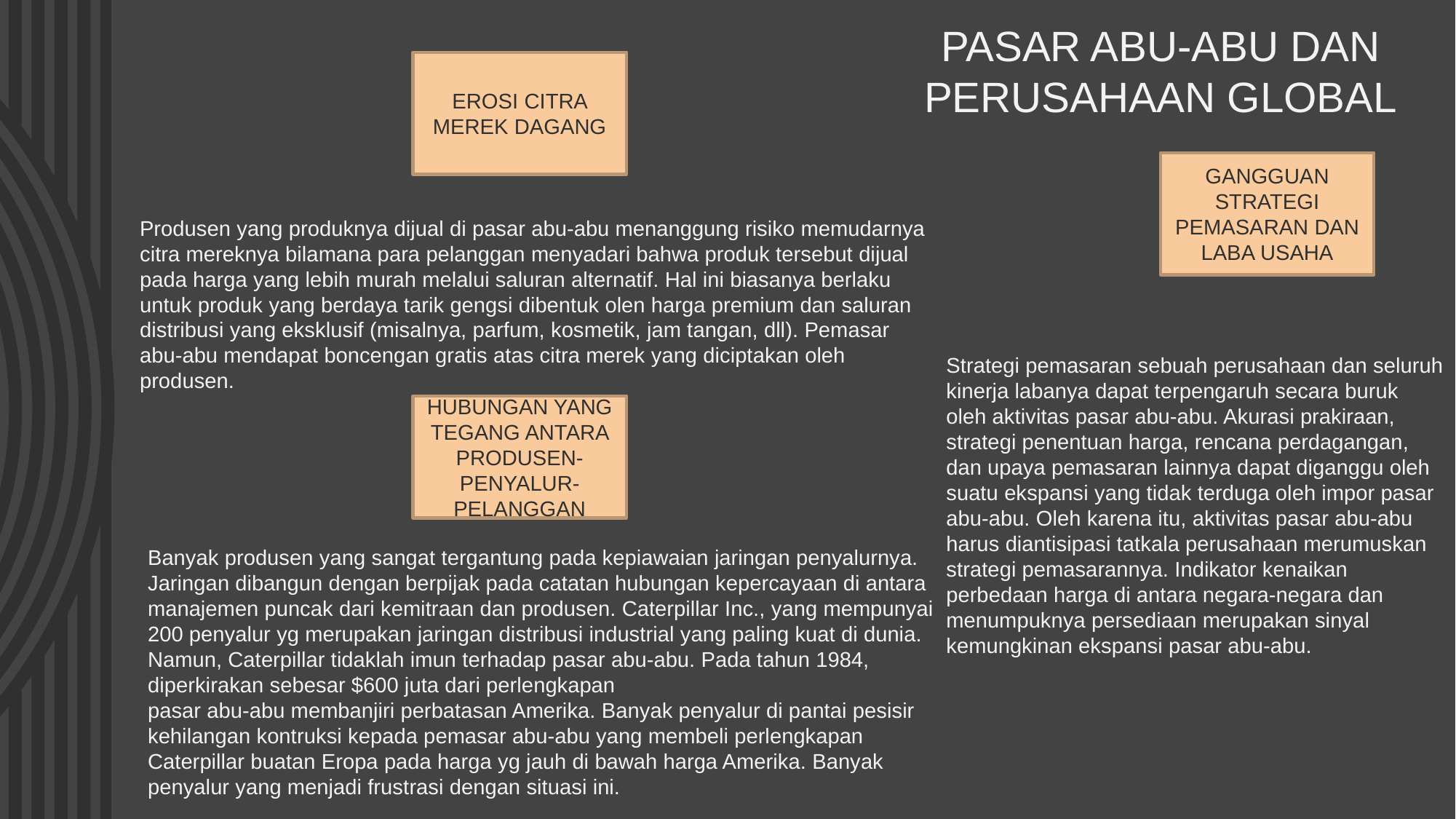

PASAR ABU-ABU DAN PERUSAHAAN GLOBAL
EROSI CITRA MEREK DAGANG
GANGGUAN STRATEGI PEMASARAN DAN LABA USAHA
Produsen yang produknya dijual di pasar abu-abu menanggung risiko memudarnya citra mereknya bilamana para pelanggan menyadari bahwa produk tersebut dijual pada harga yang lebih murah melalui saluran alternatif. Hal ini biasanya berlaku untuk produk yang berdaya tarik gengsi dibentuk olen harga premium dan saluran distribusi yang eksklusif (misalnya, parfum, kosmetik, jam tangan, dll). Pemasar abu-abu mendapat boncengan gratis atas citra merek yang diciptakan oleh produsen.
Strategi pemasaran sebuah perusahaan dan seluruh kinerja labanya dapat terpengaruh secara buruk oleh aktivitas pasar abu-abu. Akurasi prakiraan, strategi penentuan harga, rencana perdagangan, dan upaya pemasaran lainnya dapat diganggu oleh suatu ekspansi yang tidak terduga oleh impor pasar abu-abu. Oleh karena itu, aktivitas pasar abu-abu harus diantisipasi tatkala perusahaan merumuskan strategi pemasarannya. Indikator kenaikan perbedaan harga di antara negara-negara dan menumpuknya persediaan merupakan sinyal kemungkinan ekspansi pasar abu-abu.
HUBUNGAN YANG TEGANG ANTARA PRODUSEN-PENYALUR-PELANGGAN
Banyak produsen yang sangat tergantung pada kepiawaian jaringan penyalurnya. Jaringan dibangun dengan berpijak pada catatan hubungan kepercayaan di antara manajemen puncak dari kemitraan dan produsen. Caterpillar Inc., yang mempunyai 200 penyalur yg merupakan jaringan distribusi industrial yang paling kuat di dunia. Namun, Caterpillar tidaklah imun terhadap pasar abu-abu. Pada tahun 1984, diperkirakan sebesar $600 juta dari perlengkapan
pasar abu-abu membanjiri perbatasan Amerika. Banyak penyalur di pantai pesisir kehilangan kontruksi kepada pemasar abu-abu yang membeli perlengkapan Caterpillar buatan Eropa pada harga yg jauh di bawah harga Amerika. Banyak penyalur yang menjadi frustrasi dengan situasi ini.